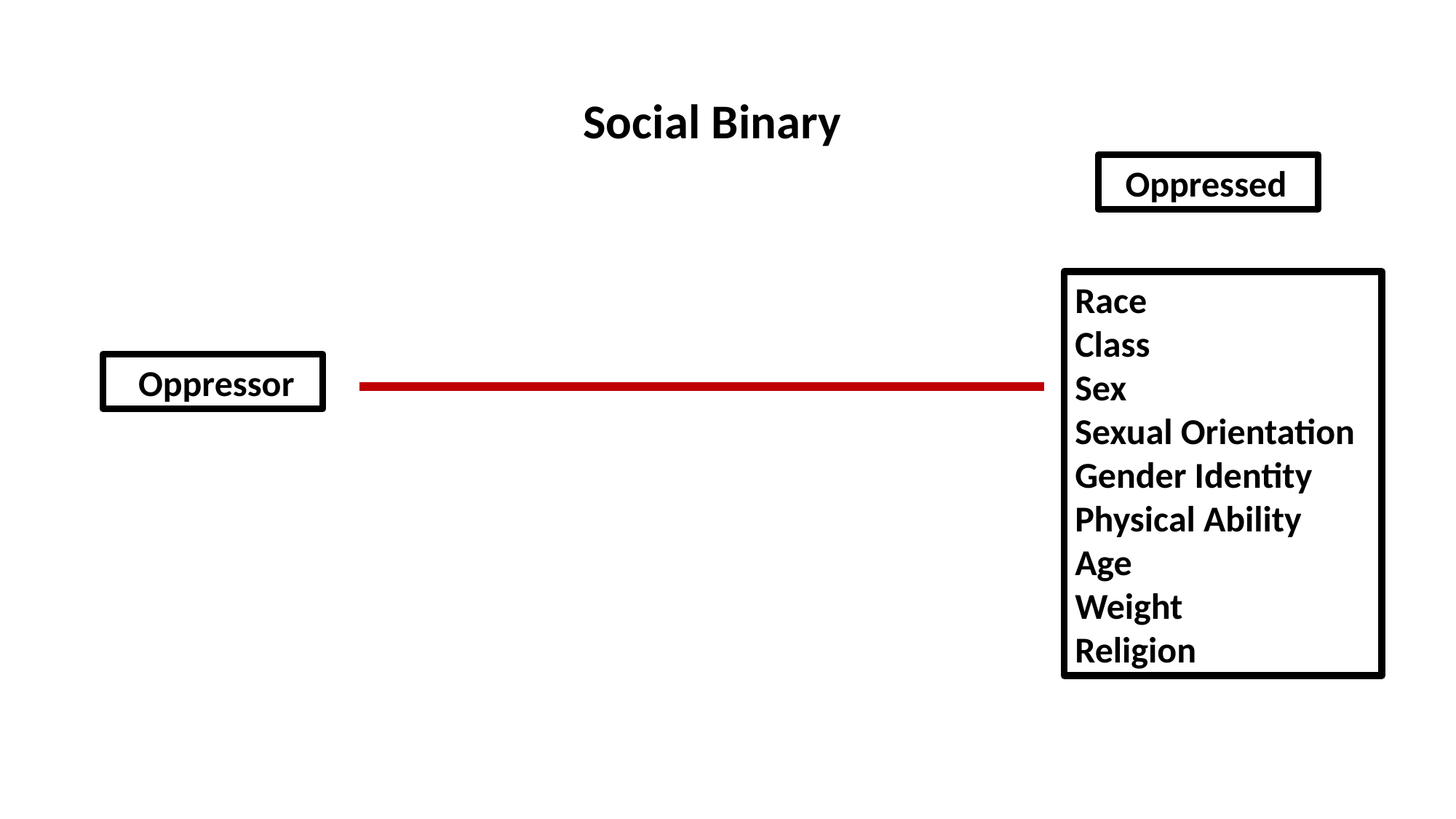

Social Binary
  Oppressed
Race
Class
Sex
Sexual Orientation
Gender Identity
Physical Ability
Age
Weight
Religion
   Oppressor